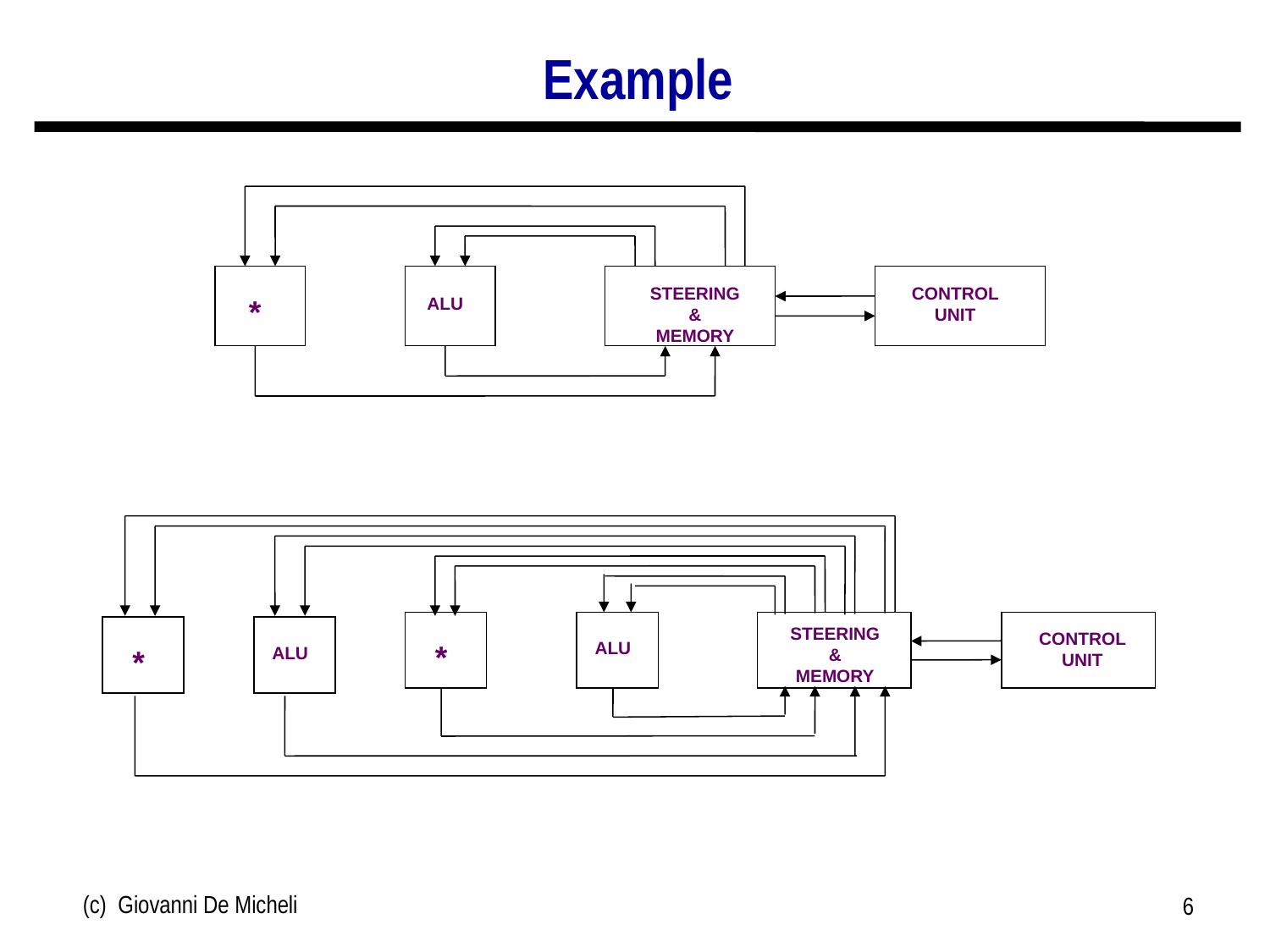

# Example

STEERING & MEMORY
CONTROL UNIT
*
ALU

STEERING & MEMORY

CONTROL UNIT
*
ALU
*
ALU

(c)  Giovanni De Micheli
6